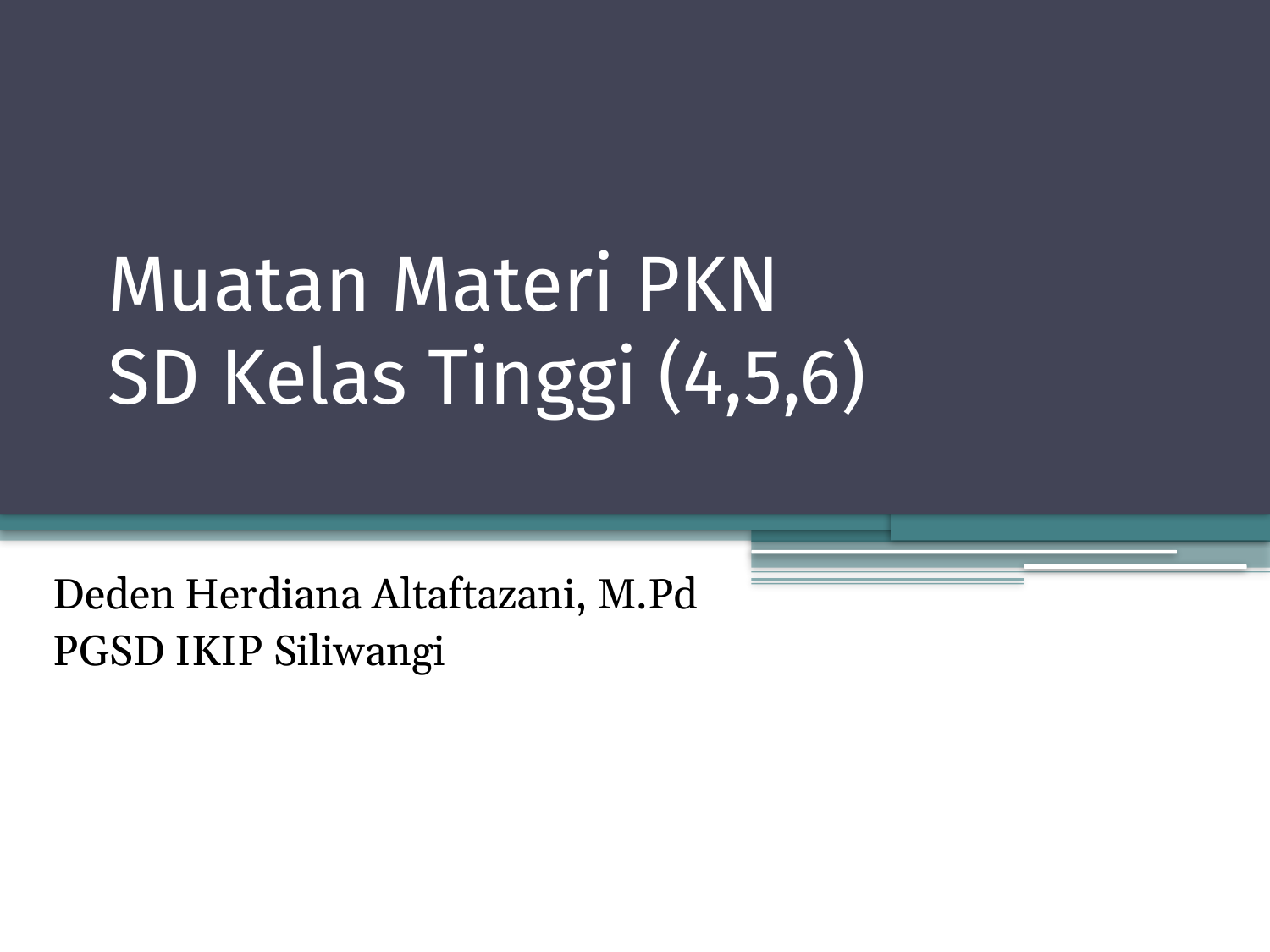

# Muatan Materi PKN SD Kelas Tinggi (4,5,6)
Deden Herdiana Altaftazani, M.Pd
PGSD IKIP Siliwangi